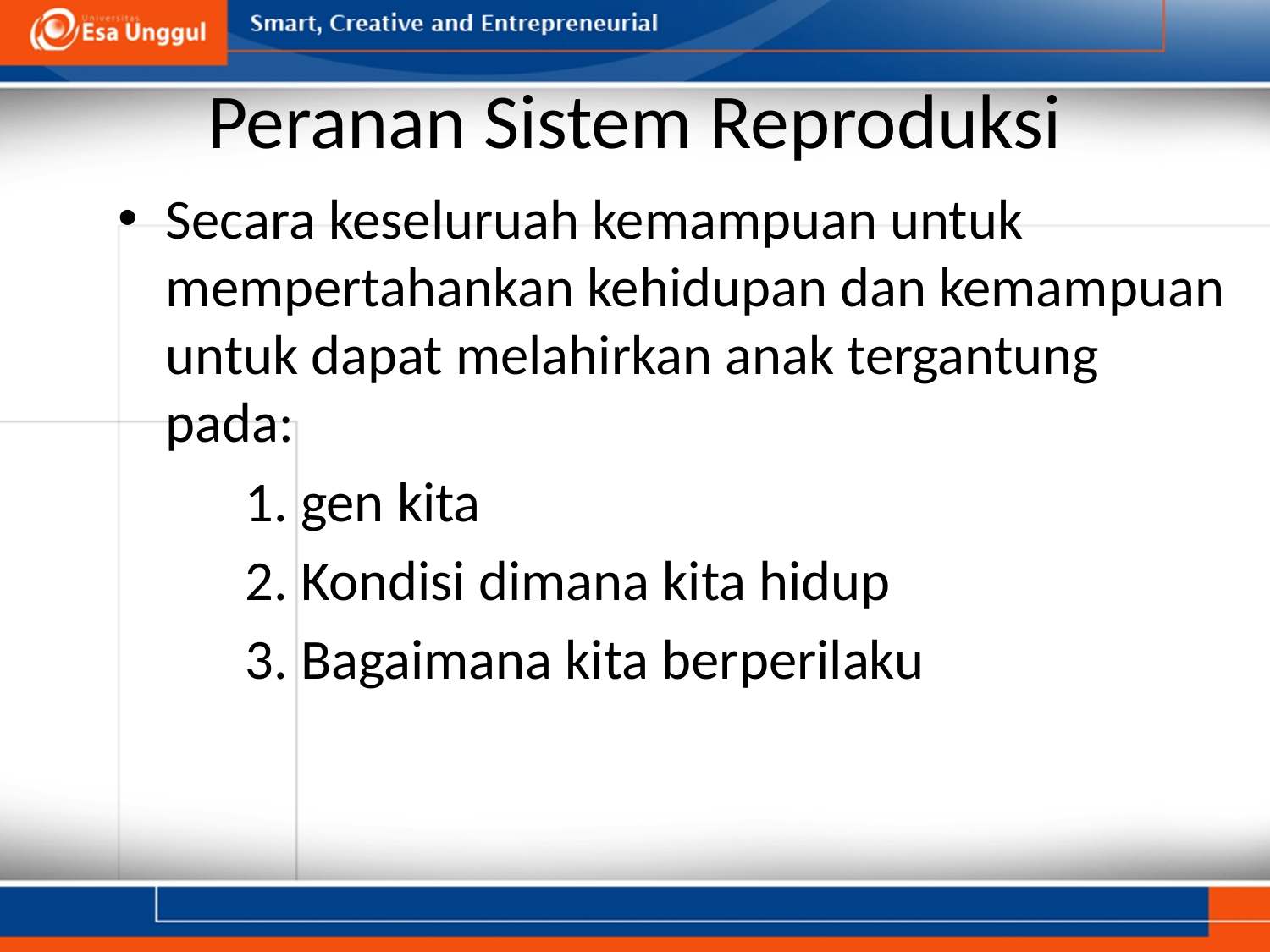

# Peranan Sistem Reproduksi
Secara keseluruah kemampuan untuk mempertahankan kehidupan dan kemampuan untuk dapat melahirkan anak tergantung pada:
	1. gen kita
	2. Kondisi dimana kita hidup
	3. Bagaimana kita berperilaku